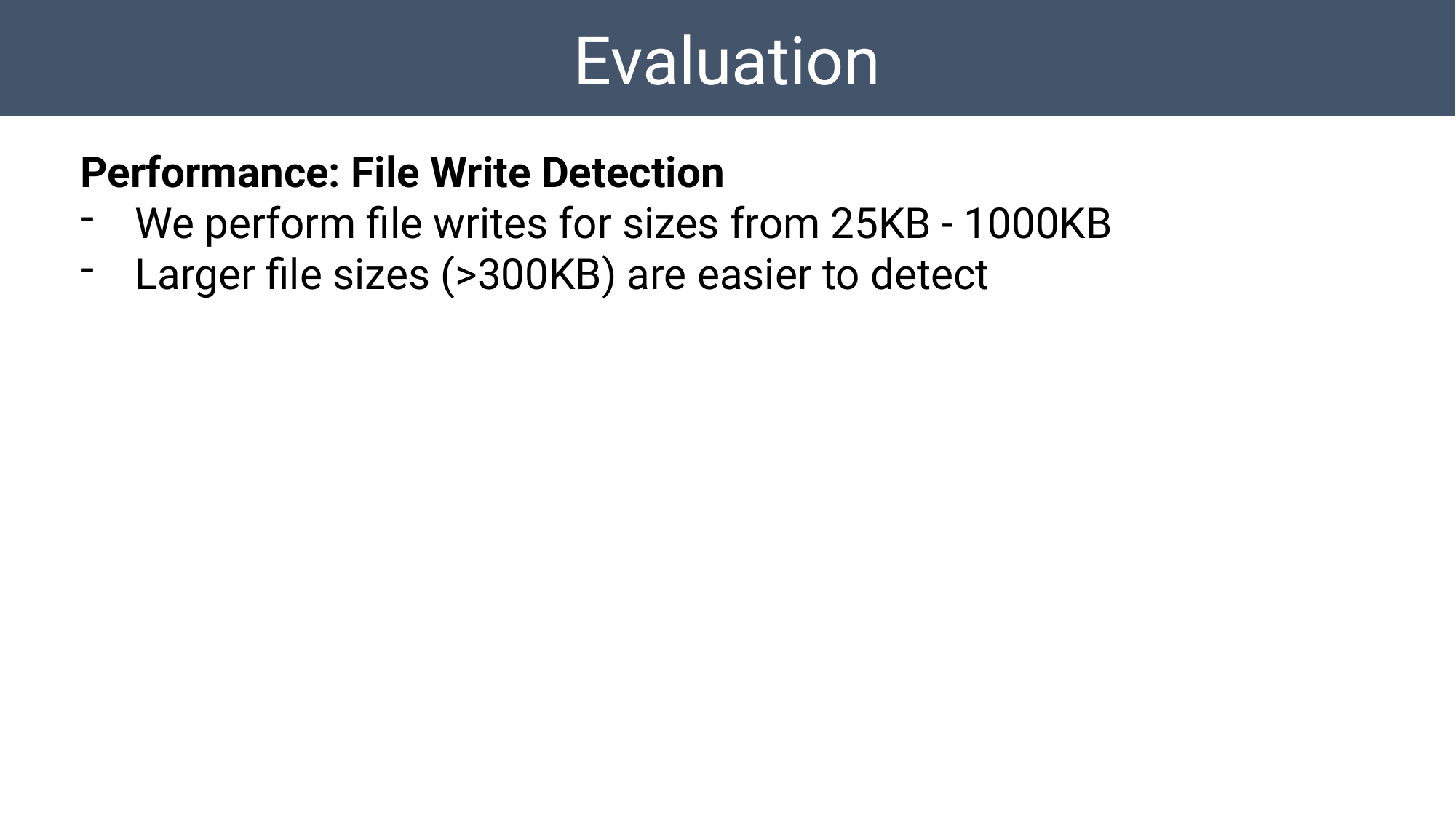

Evaluation
Performance: File Write Detection
We perform file writes for sizes from 25KB - 1000KB
Larger file sizes (>300KB) are easier to detect